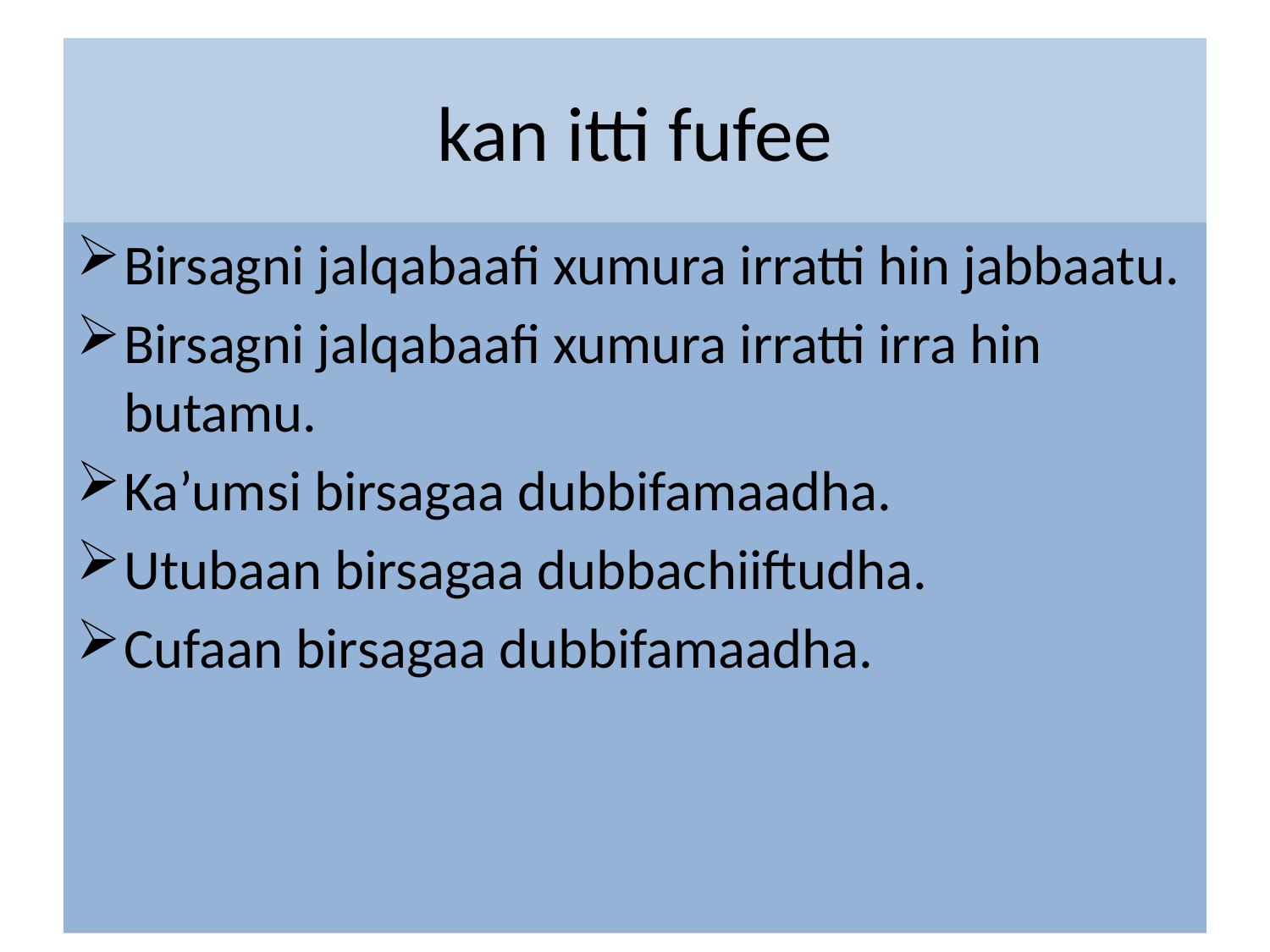

# kan itti fufee
Birsagni jalqabaafi xumura irratti hin jabbaatu.
Birsagni jalqabaafi xumura irratti irra hin butamu.
Ka’umsi birsagaa dubbifamaadha.
Utubaan birsagaa dubbachiiftudha.
Cufaan birsagaa dubbifamaadha.